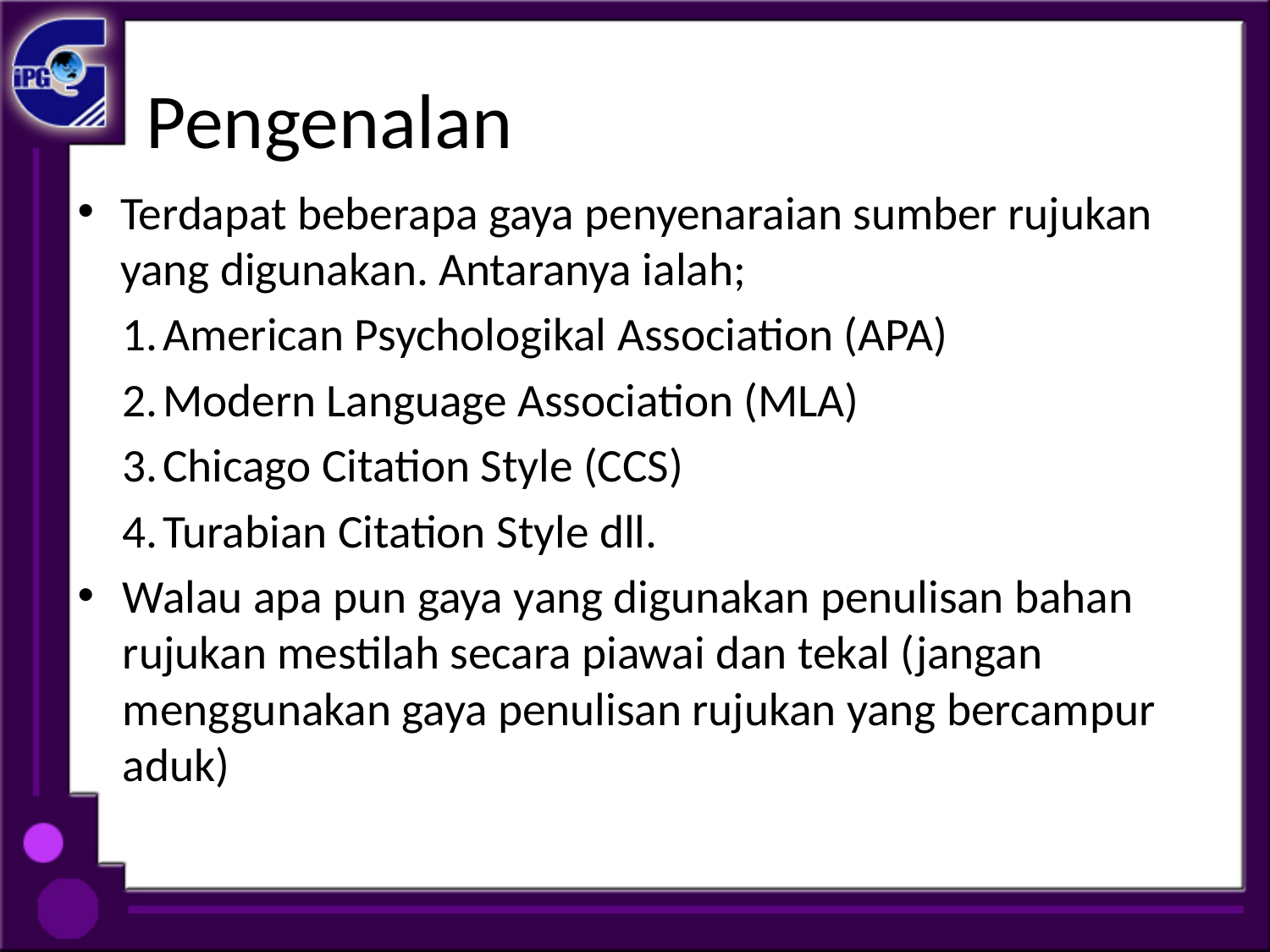

# Pengenalan
Terdapat beberapa gaya penyenaraian sumber rujukan yang digunakan. Antaranya ialah;
 American Psychologikal Association (APA)
 Modern Language Association (MLA)
 Chicago Citation Style (CCS)
 Turabian Citation Style dll.
Walau apa pun gaya yang digunakan penulisan bahan rujukan mestilah secara piawai dan tekal (jangan menggunakan gaya penulisan rujukan yang bercampur aduk)